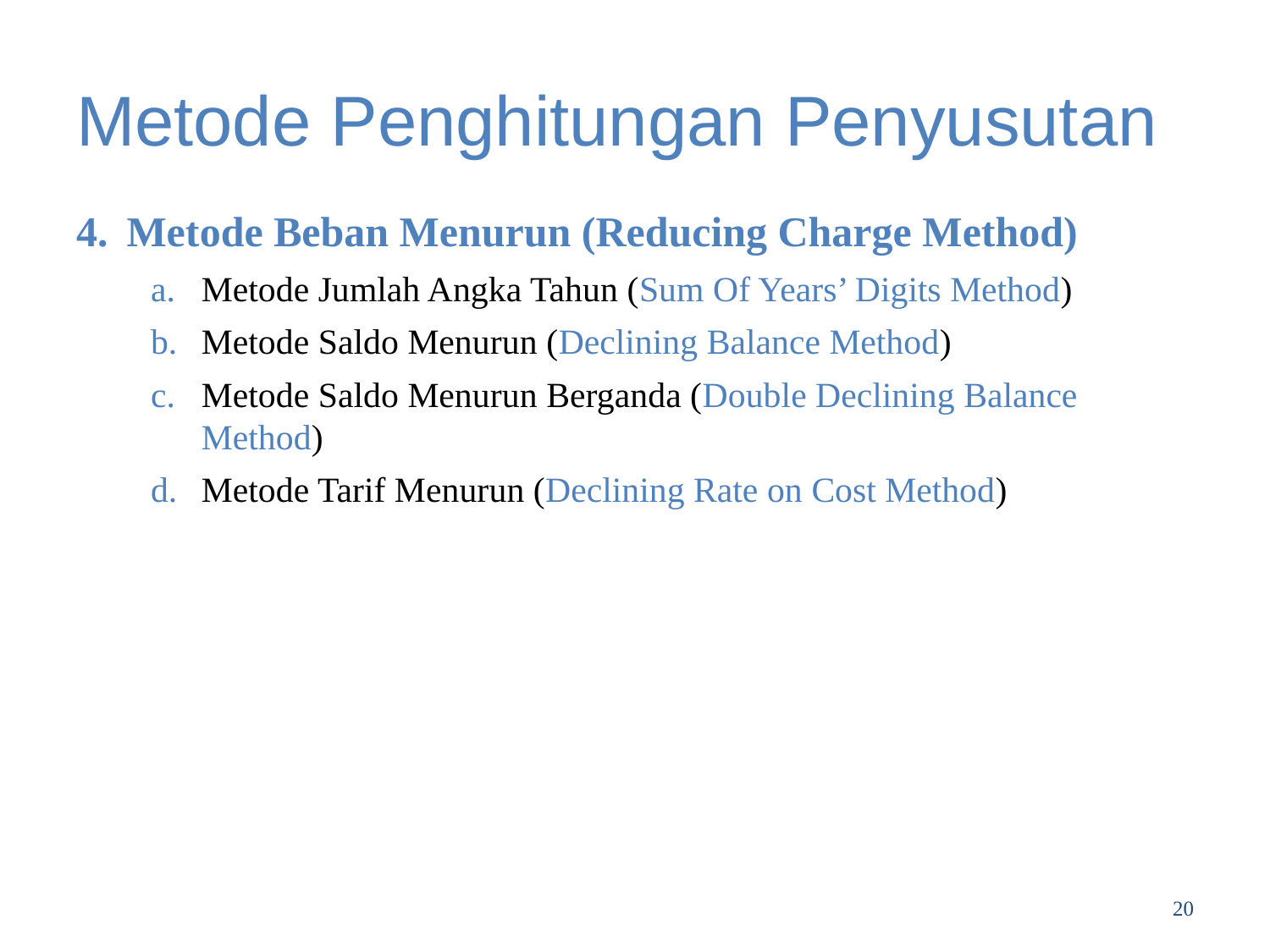

# Metode Penghitungan Penyusutan
Metode Beban Menurun (Reducing Charge Method)
Metode Jumlah Angka Tahun (Sum Of Years’ Digits Method)
Metode Saldo Menurun (Declining Balance Method)
Metode Saldo Menurun Berganda (Double Declining Balance Method)
Metode Tarif Menurun (Declining Rate on Cost Method)
20